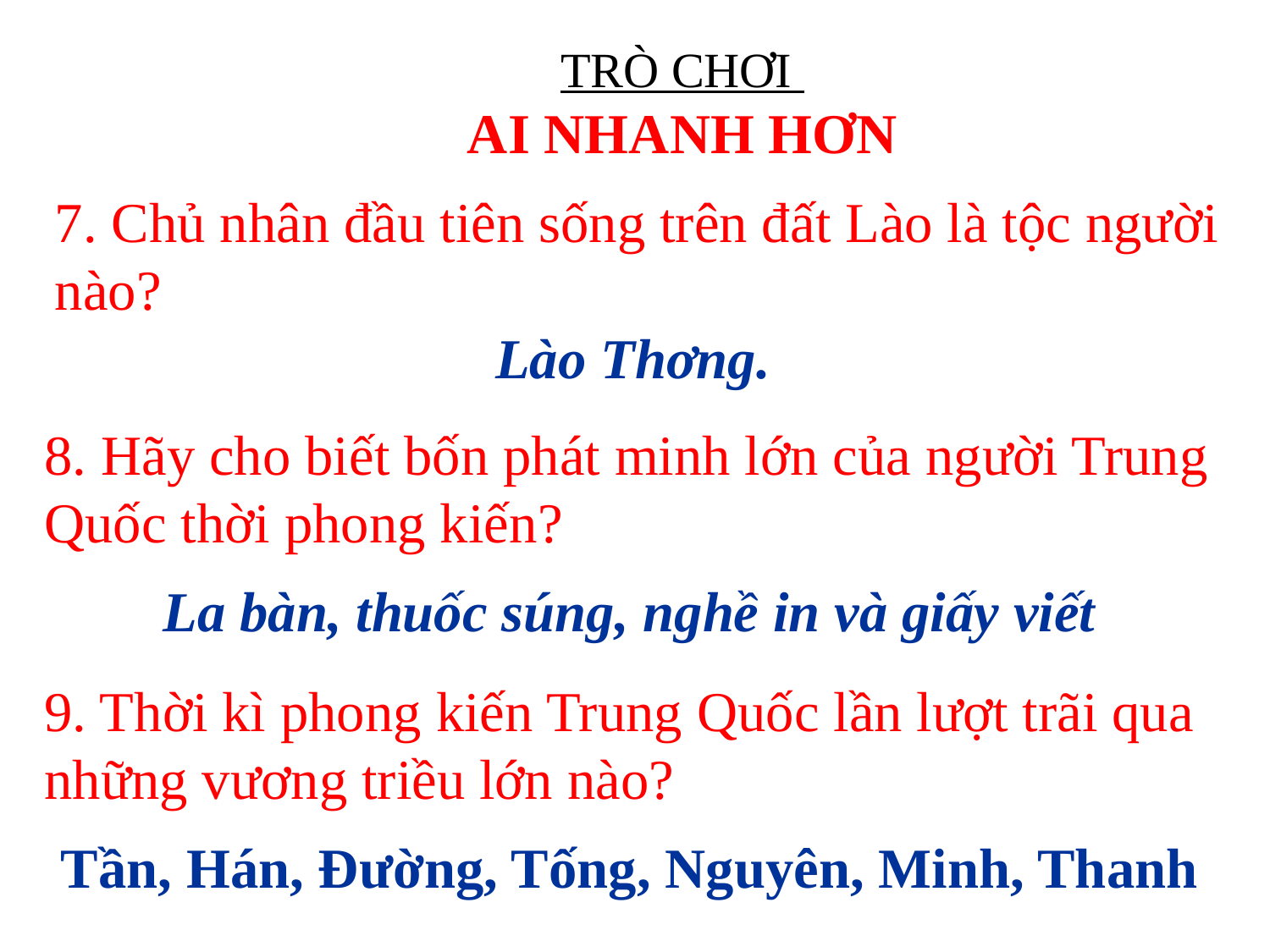

TRÒ CHƠI
AI NHANH HƠN
7. Chủ nhân đầu tiên sống trên đất Lào là tộc người nào?
Lào Thơng.
8. Hãy cho biết bốn phát minh lớn của người Trung Quốc thời phong kiến?
La bàn, thuốc súng, nghề in và giấy viết
9. Thời kì phong kiến Trung Quốc lần lượt trãi qua những vương triều lớn nào?
Tần, Hán, Đường, Tống, Nguyên, Minh, Thanh